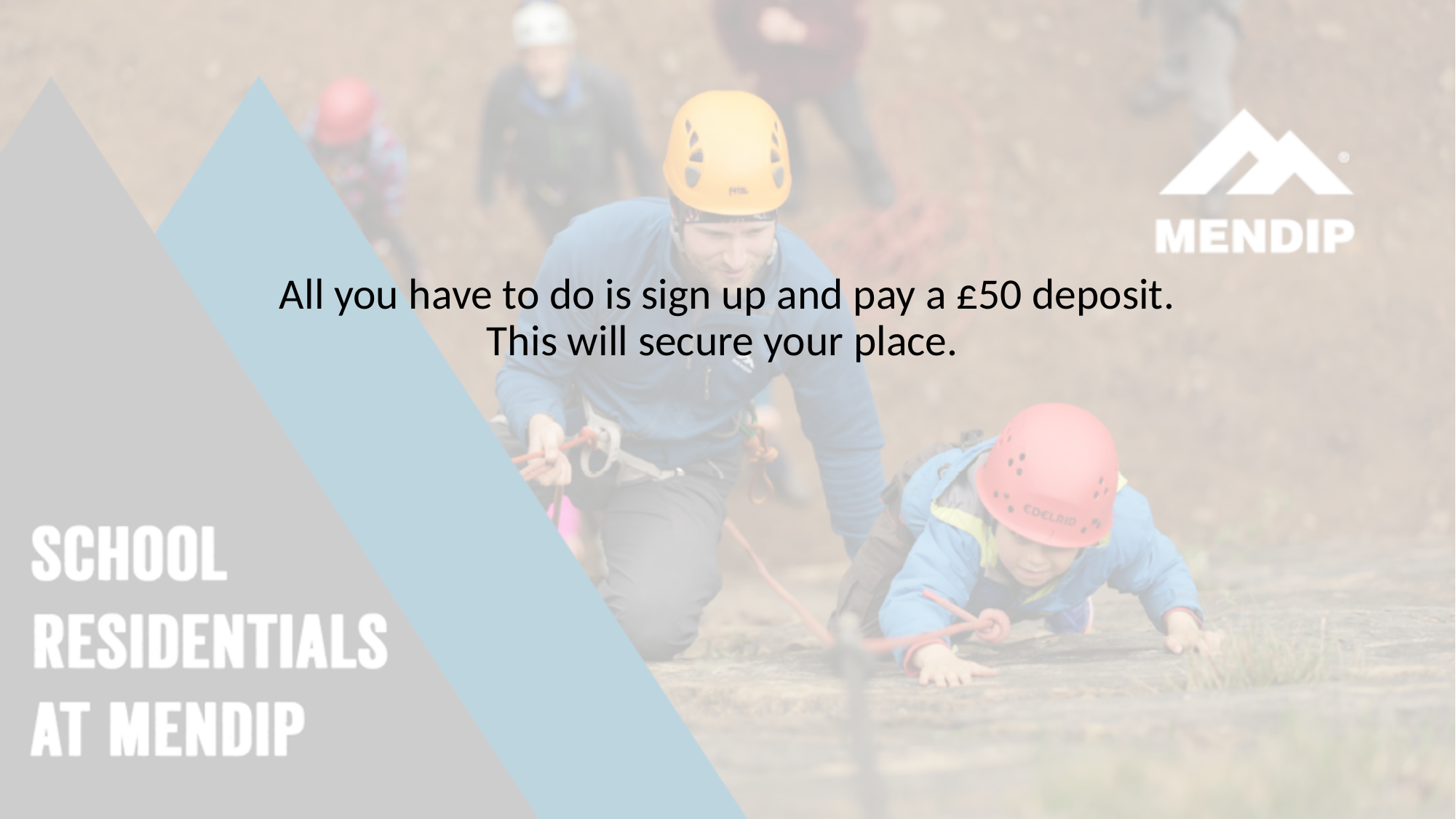

# All you have to do is sign up and pay a £50 deposit. This will secure your place.